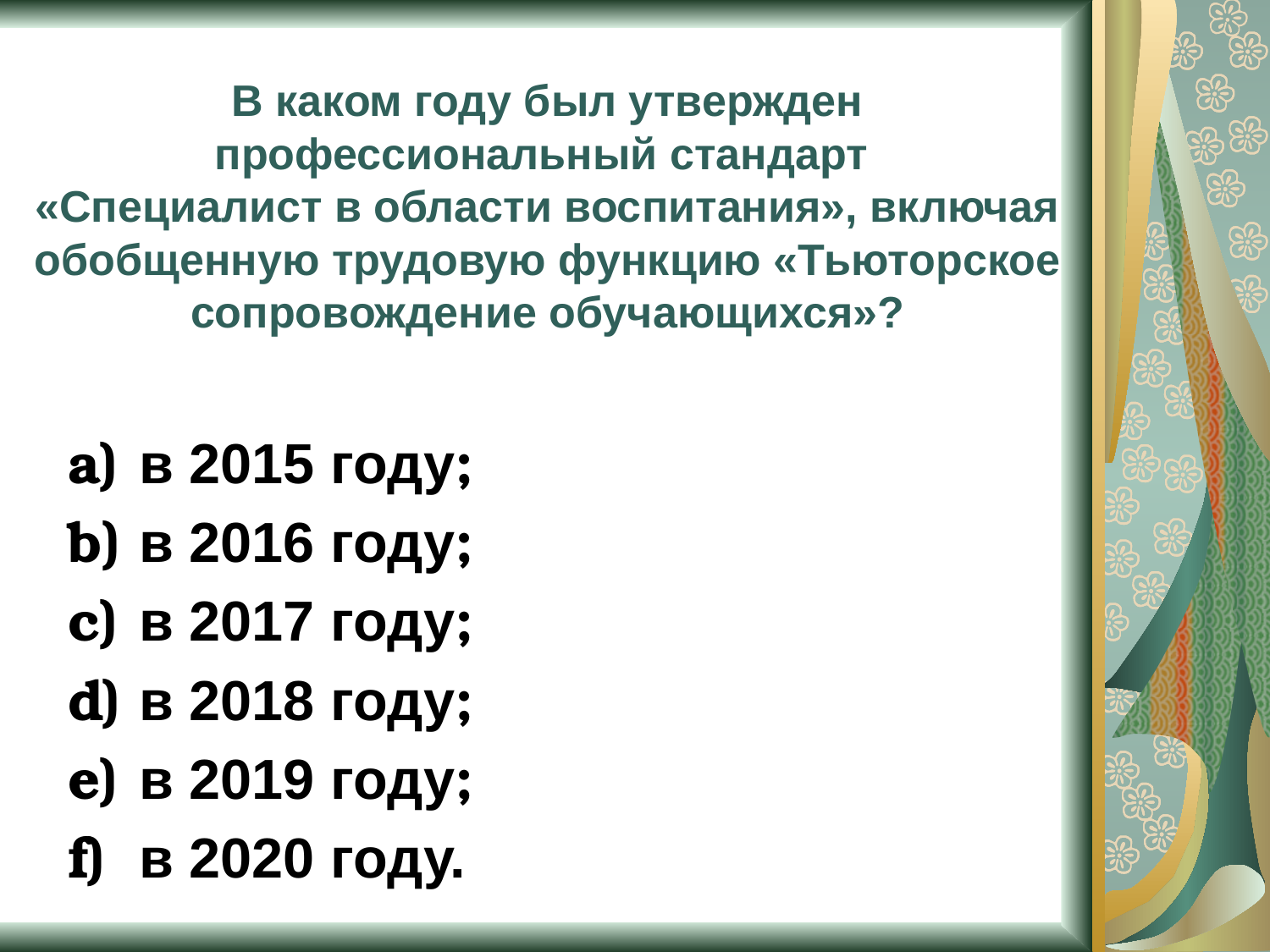

# В каком году был утвержден профессиональный стандарт «Специалист в области воспитания», включая обобщенную трудовую функцию «Тьюторское сопровождение обучающихся»?
в 2015 году;
в 2016 году;
в 2017 году;
в 2018 году;
в 2019 году;
в 2020 году.